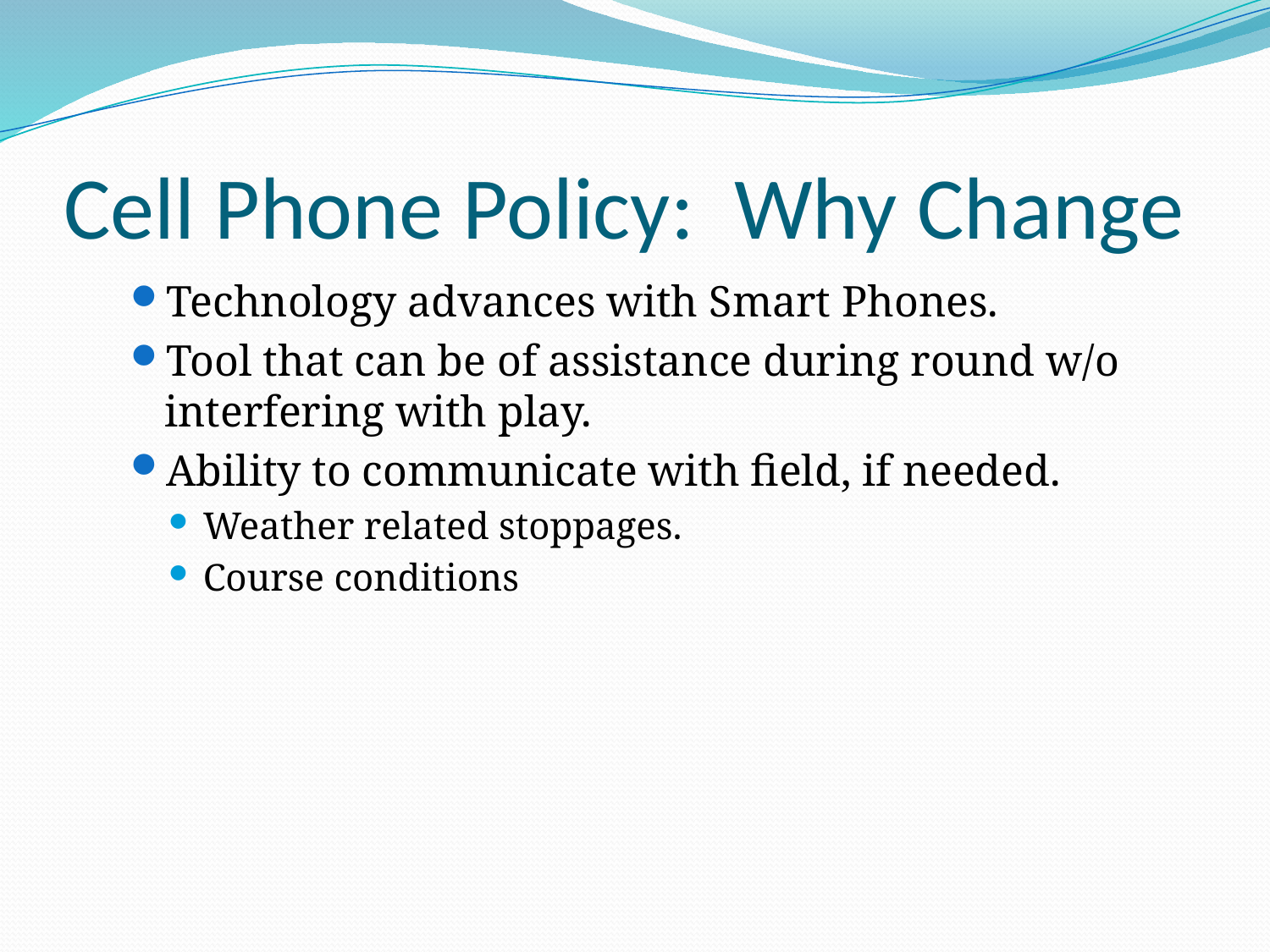

# Cell Phone Policy:  Why Change
Technology advances with Smart Phones.
Tool that can be of assistance during round w/o interfering with play.
Ability to communicate with field, if needed.
Weather related stoppages.
Course conditions